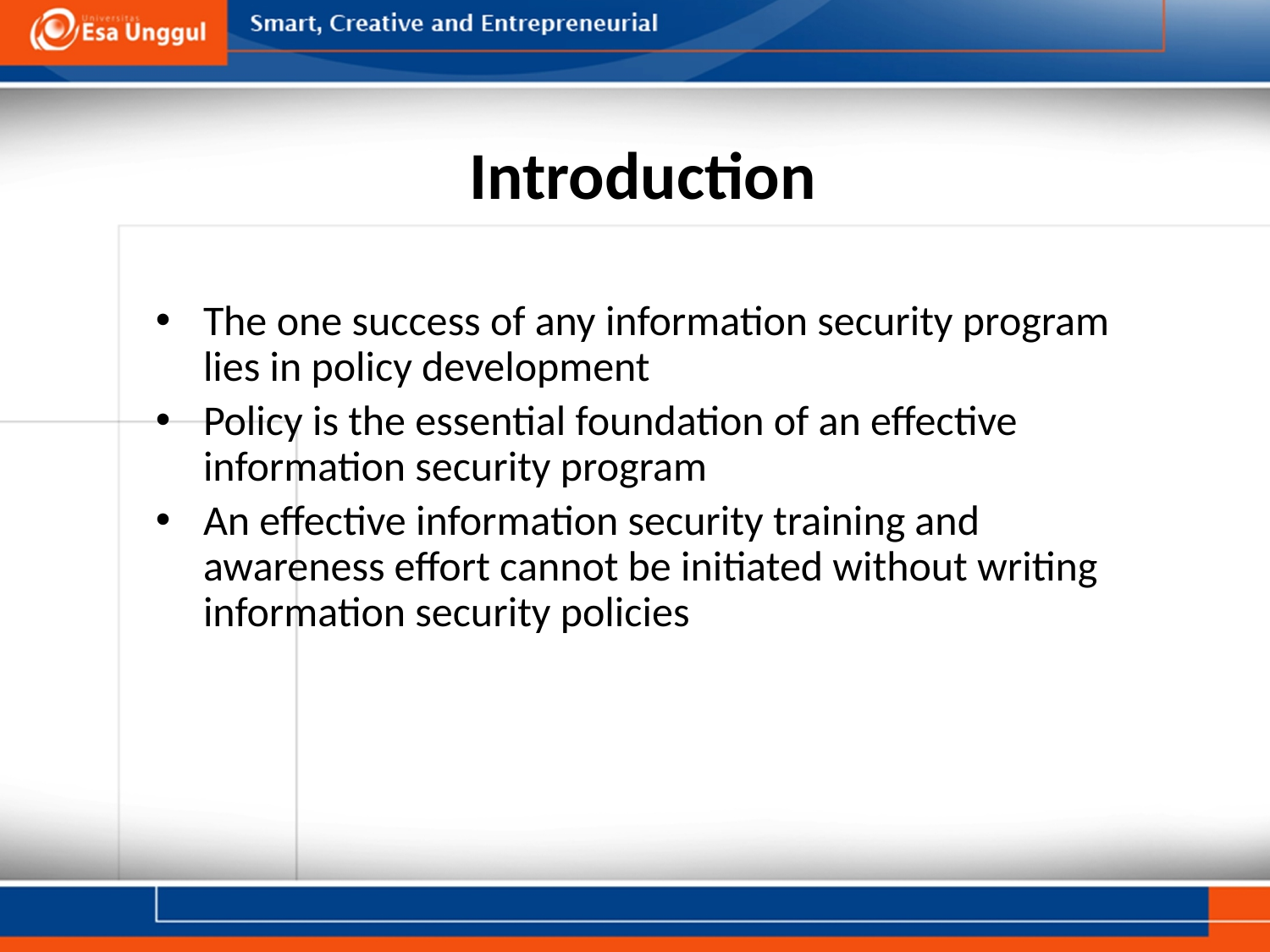

# Introduction
The one success of any information security program lies in policy development
Policy is the essential foundation of an effective information security program
An effective information security training and awareness effort cannot be initiated without writing information security policies